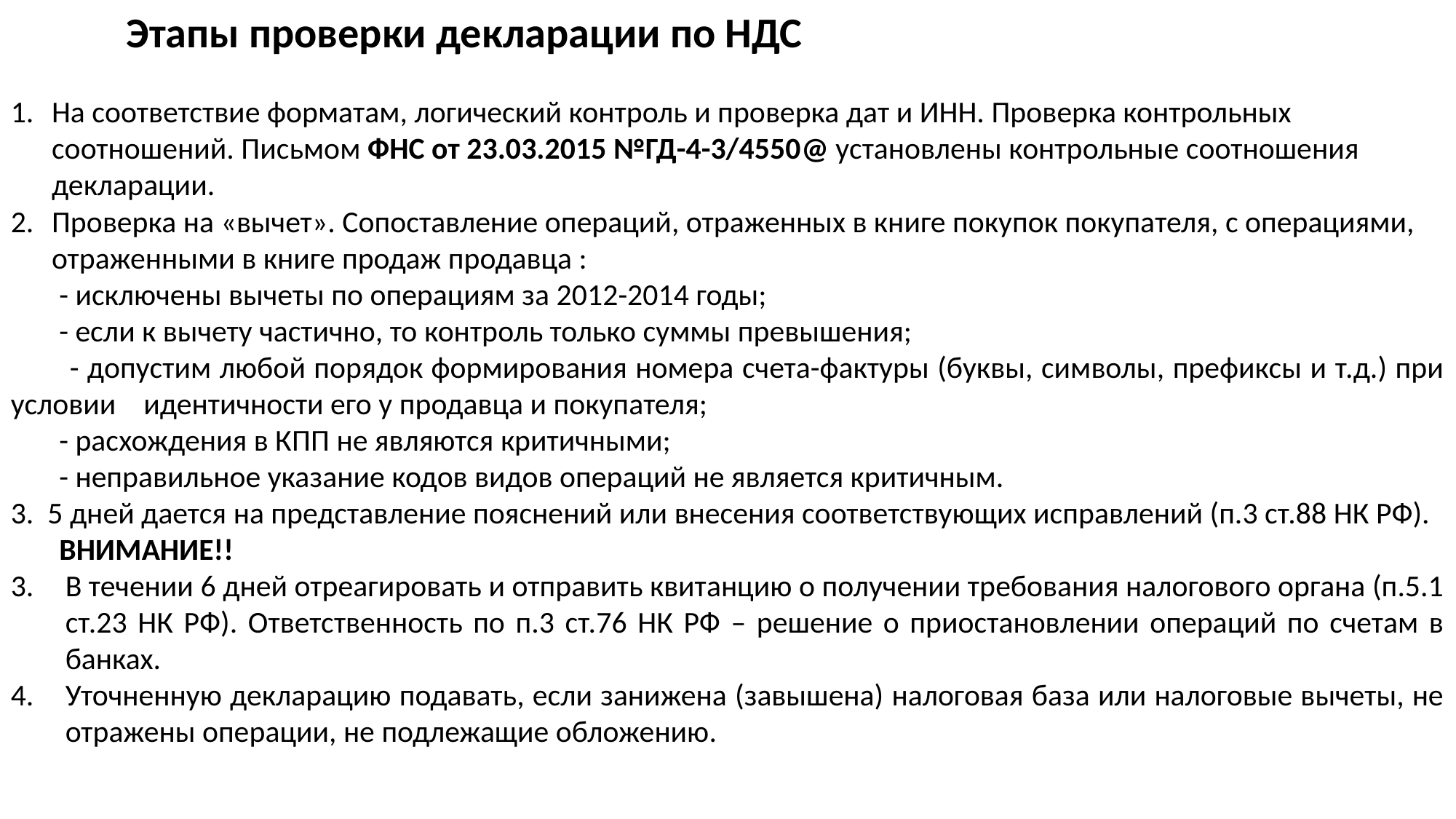

Этапы проверки декларации по НДС

На соответствие форматам, логический контроль и проверка дат и ИНН. Проверка контрольных соотношений. Письмом ФНС от 23.03.2015 №ГД-4-3/4550@ установлены контрольные соотношения декларации.
Проверка на «вычет». Сопоставление операций, отраженных в книге покупок покупателя, с операциями, отраженными в книге продаж продавца :
       - исключены вычеты по операциям за 2012-2014 годы;
       - если к вычету частично, то контроль только суммы превышения;
       - допустим любой порядок формирования номера счета-фактуры (буквы, символы, префиксы и т.д.) при условии    идентичности его у продавца и покупателя;
       - расхождения в КПП не являются критичными;
       - неправильное указание кодов видов операций не является критичным.
3.  5 дней дается на представление пояснений или внесения соответствующих исправлений (п.3 ст.88 НК РФ).
       ВНИМАНИЕ!!
В течении 6 дней отреагировать и отправить квитанцию о получении требования налогового органа (п.5.1 ст.23 НК РФ). Ответственность по п.3 ст.76 НК РФ – решение о приостановлении операций по счетам в банках.
Уточненную декларацию подавать, если занижена (завышена) налоговая база или налоговые вычеты, не отражены операции, не подлежащие обложению.